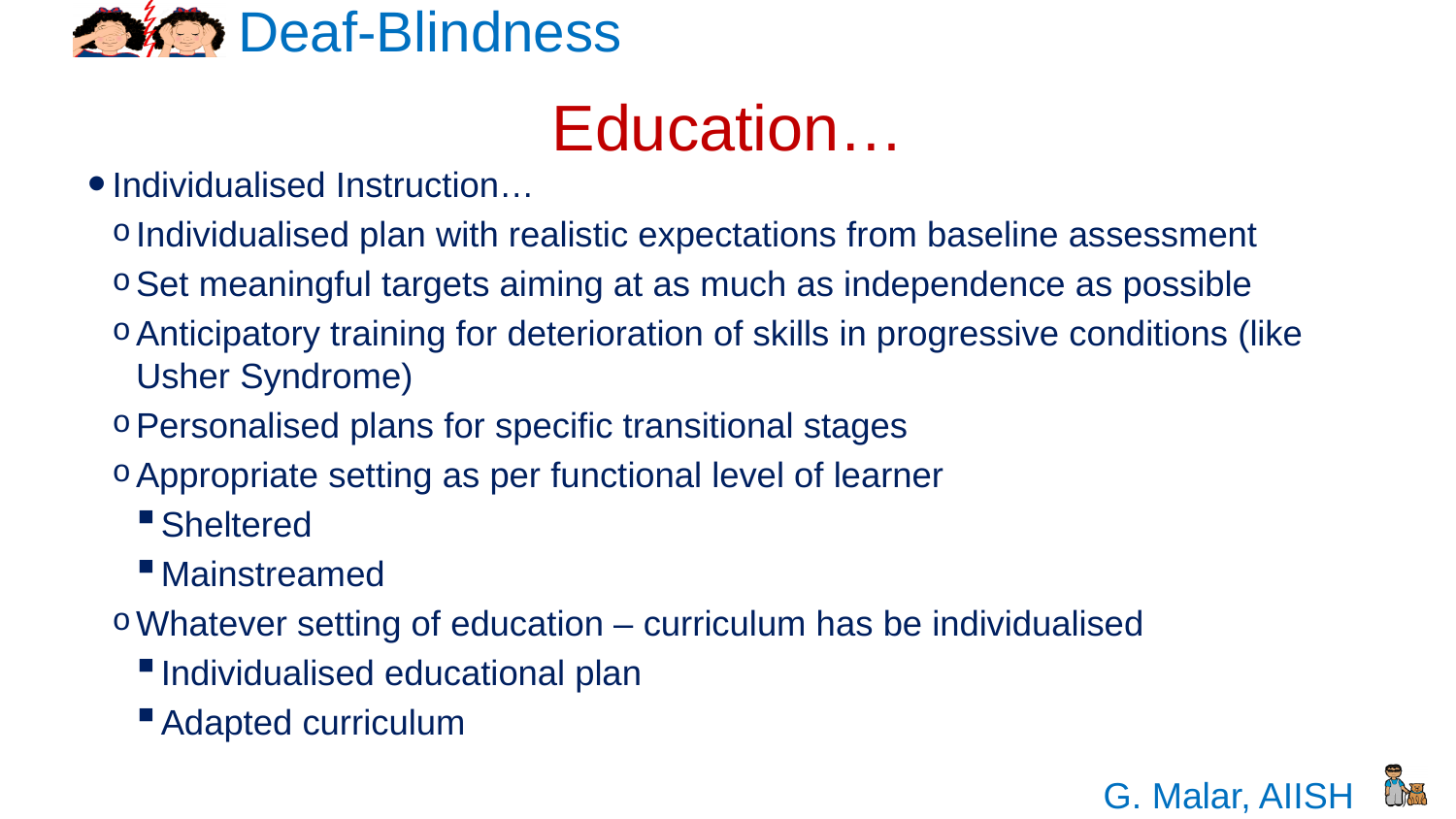

# Education…
Individualised Instruction…
Individualised plan with realistic expectations from baseline assessment
Set meaningful targets aiming at as much as independence as possible
Anticipatory training for deterioration of skills in progressive conditions (like Usher Syndrome)
Personalised plans for specific transitional stages
Appropriate setting as per functional level of learner
Sheltered
Mainstreamed
Whatever setting of education – curriculum has be individualised
Individualised educational plan
Adapted curriculum